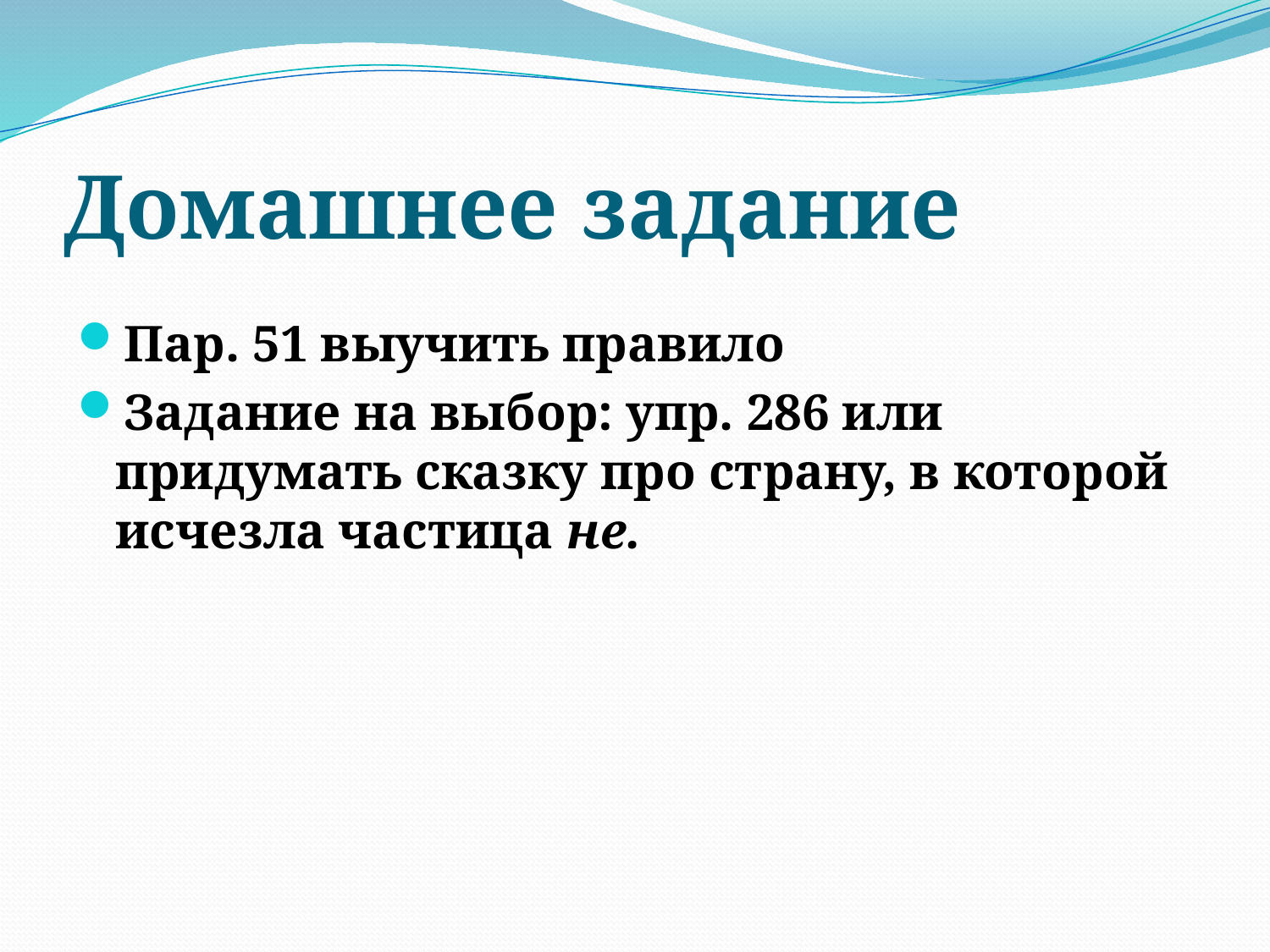

# Домашнее задание
Пар. 51 выучить правило
Задание на выбор: упр. 286 или придумать сказку про страну, в которой исчезла частица не.